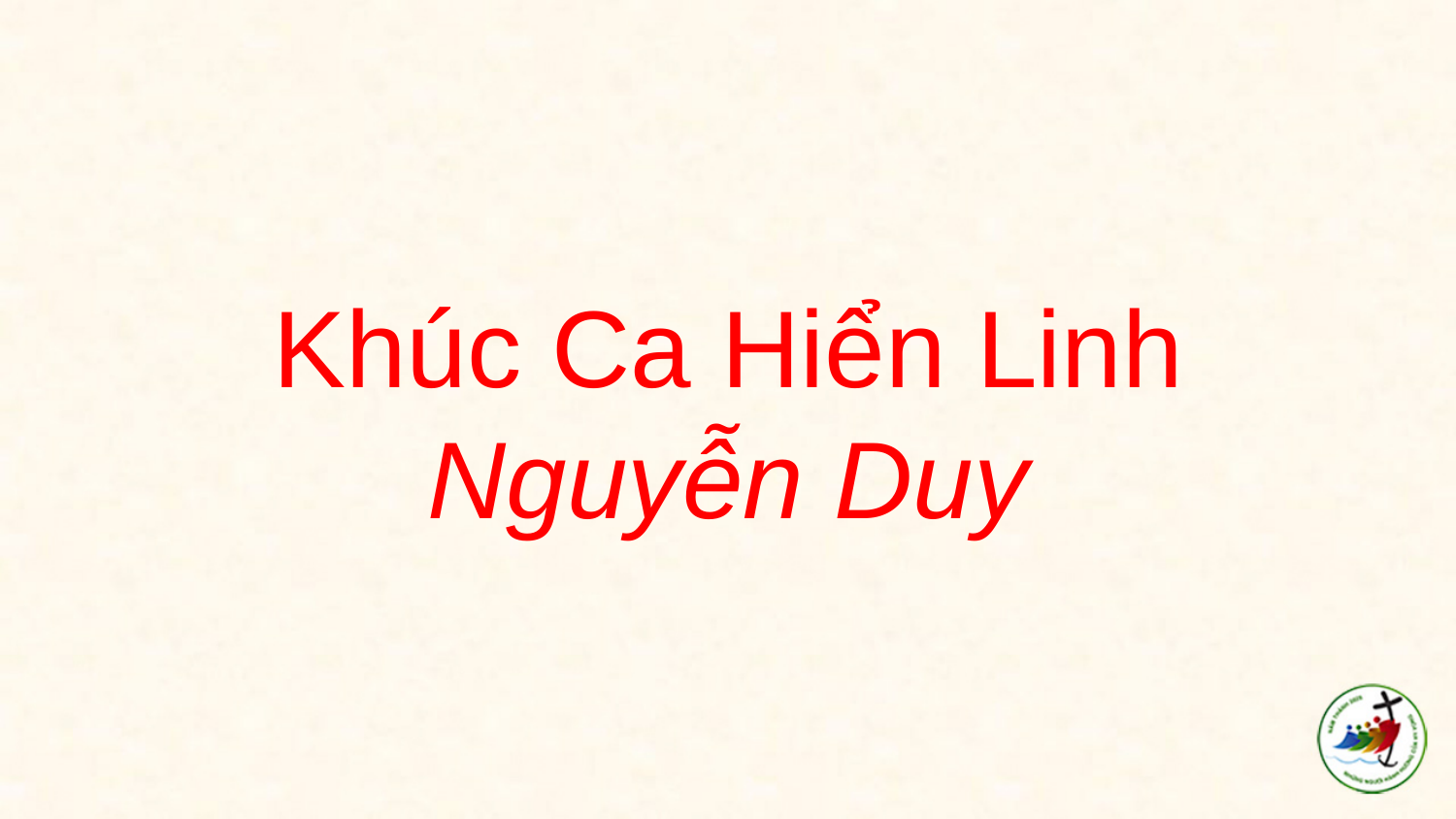

# Khúc Ca Hiển Linh Nguyễn Duy